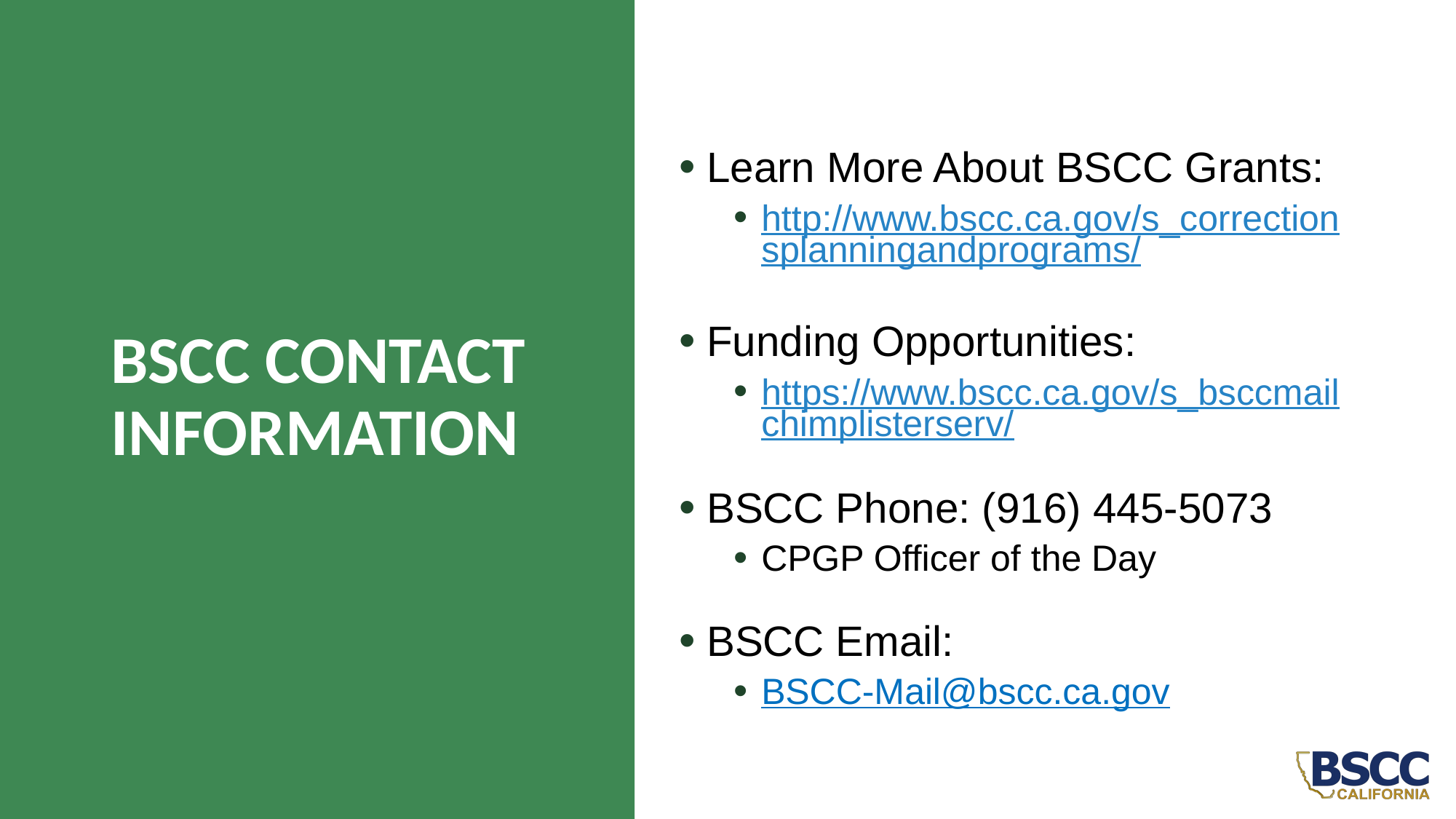

# BSCC Contact information
Learn More About BSCC Grants:
http://www.bscc.ca.gov/s_correctionsplanningandprograms/

Funding Opportunities:
https://www.bscc.ca.gov/s_bsccmailchimplisterserv/

BSCC Phone: (916) 445-5073
CPGP Officer of the Day

BSCC Email:
BSCC-Mail@bscc.ca.gov